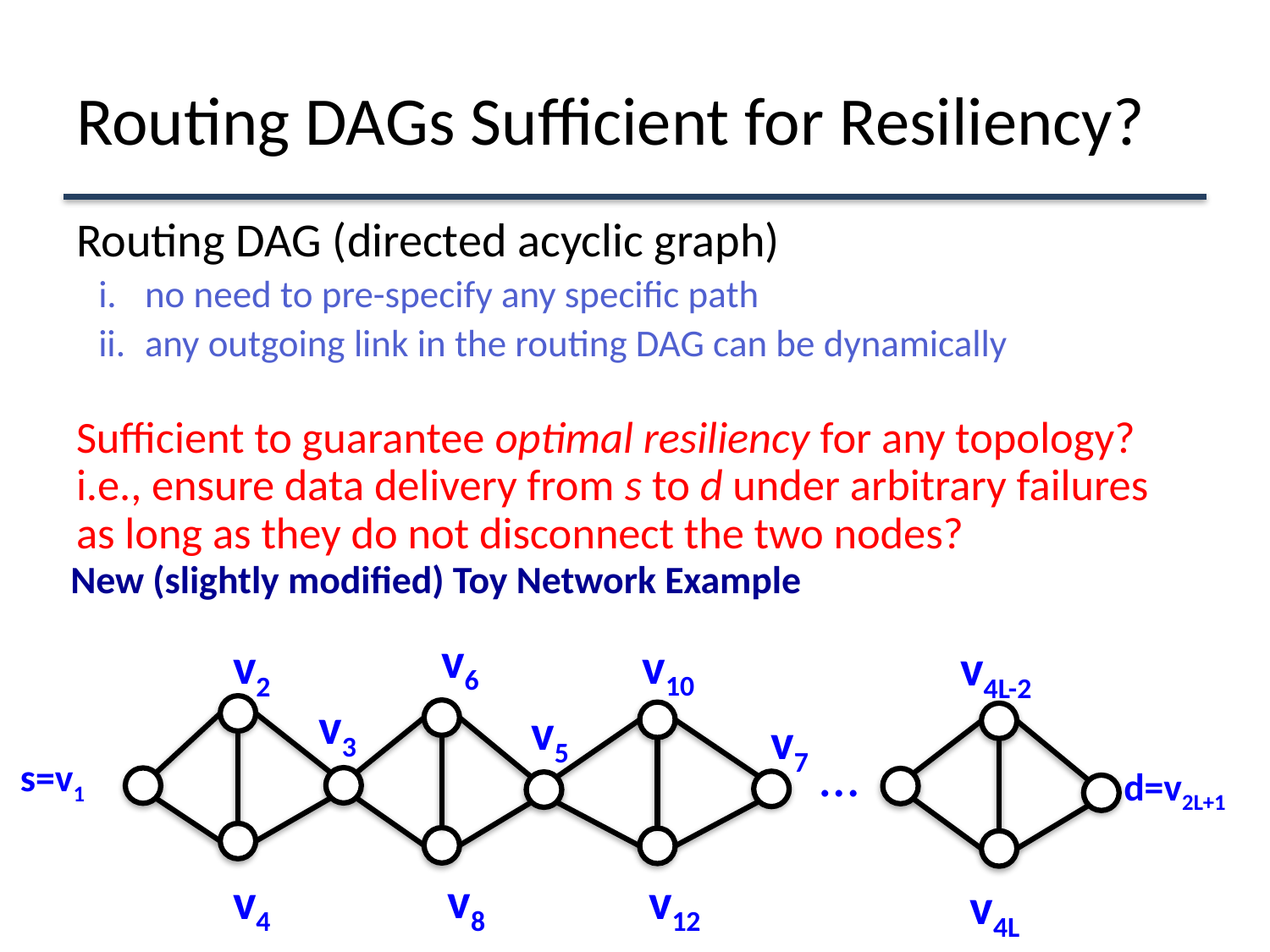

# Routing DAGs Sufficient for Resiliency?
Routing DAG (directed acyclic graph)
no need to pre-specify any specific path
any outgoing link in the routing DAG can be dynamically
Sufficient to guarantee optimal resiliency for any topology?
i.e., ensure data delivery from s to d under arbitrary failures as long as they do not disconnect the two nodes?

New (slightly modified) Toy Network Example
v6
v10
v2
v4L-2
v3
v5

v7
…
s=v1
d=v2L+1

v8
v12
v4
v4L